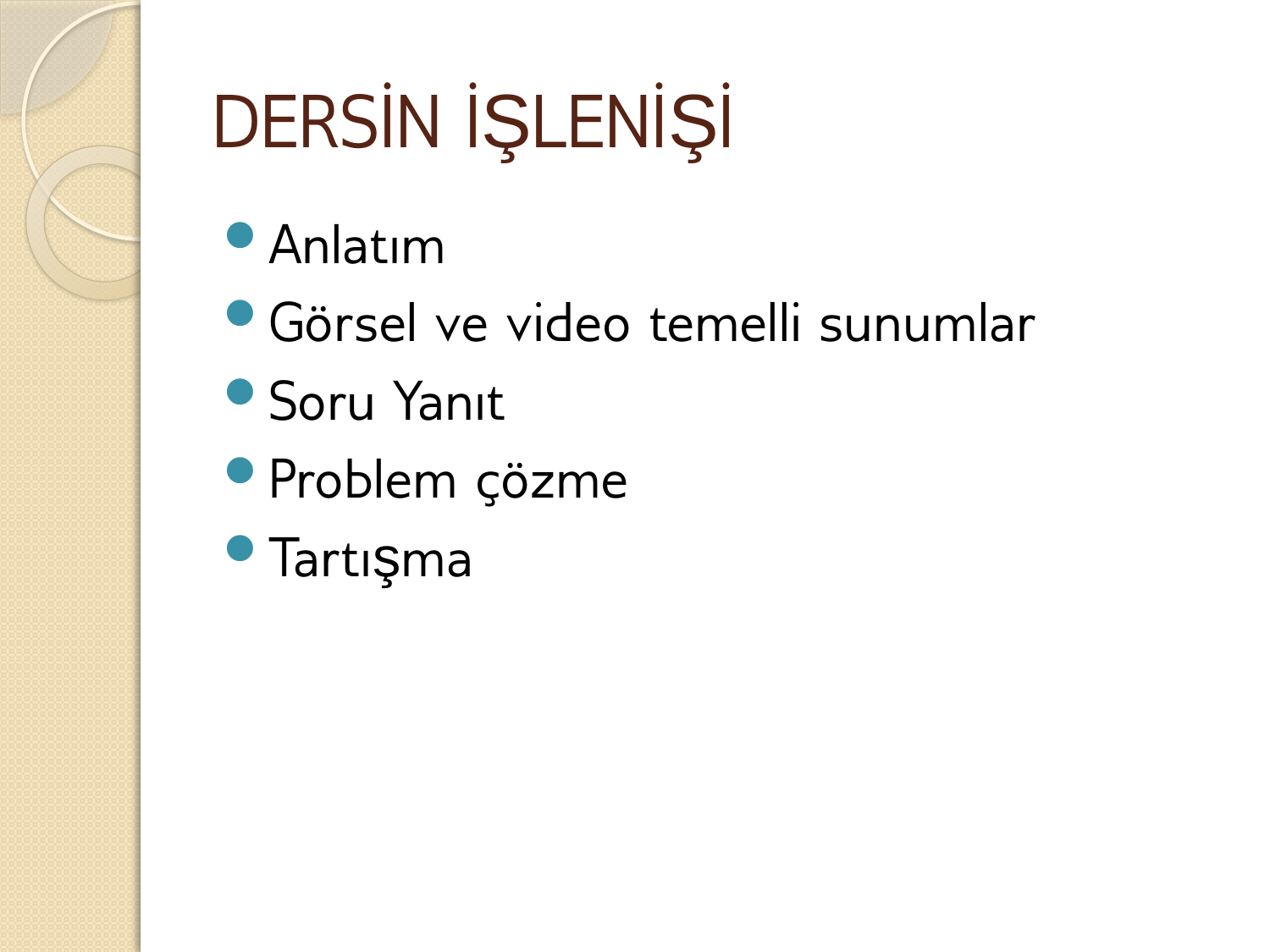

# DERSİN İŞLENİŞİ
Anlatım
Görsel ve video temelli sunumlar
Soru Yanıt
Problem çözme
Tartışma